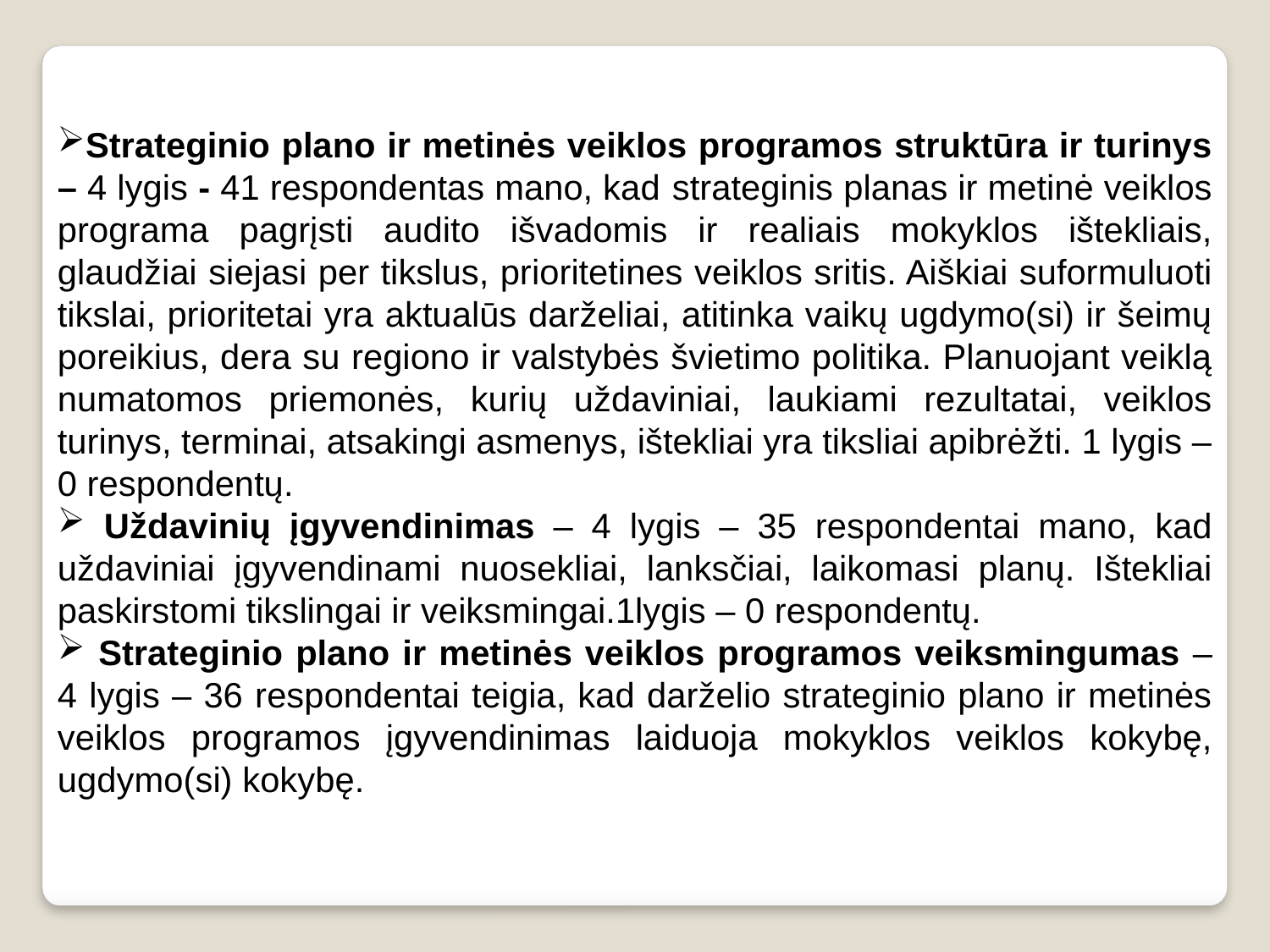

Strateginio plano ir metinės veiklos programos struktūra ir turinys – 4 lygis - 41 respondentas mano, kad strateginis planas ir metinė veiklos programa pagrįsti audito išvadomis ir realiais mokyklos ištekliais, glaudžiai siejasi per tikslus, prioritetines veiklos sritis. Aiškiai suformuluoti tikslai, prioritetai yra aktualūs darželiai, atitinka vaikų ugdymo(si) ir šeimų poreikius, dera su regiono ir valstybės švietimo politika. Planuojant veiklą numatomos priemonės, kurių uždaviniai, laukiami rezultatai, veiklos turinys, terminai, atsakingi asmenys, ištekliai yra tiksliai apibrėžti. 1 lygis – 0 respondentų.
 Uždavinių įgyvendinimas – 4 lygis – 35 respondentai mano, kad uždaviniai įgyvendinami nuosekliai, lanksčiai, laikomasi planų. Ištekliai paskirstomi tikslingai ir veiksmingai.1lygis – 0 respondentų.
 Strateginio plano ir metinės veiklos programos veiksmingumas – 4 lygis – 36 respondentai teigia, kad darželio strateginio plano ir metinės veiklos programos įgyvendinimas laiduoja mokyklos veiklos kokybę, ugdymo(si) kokybę.